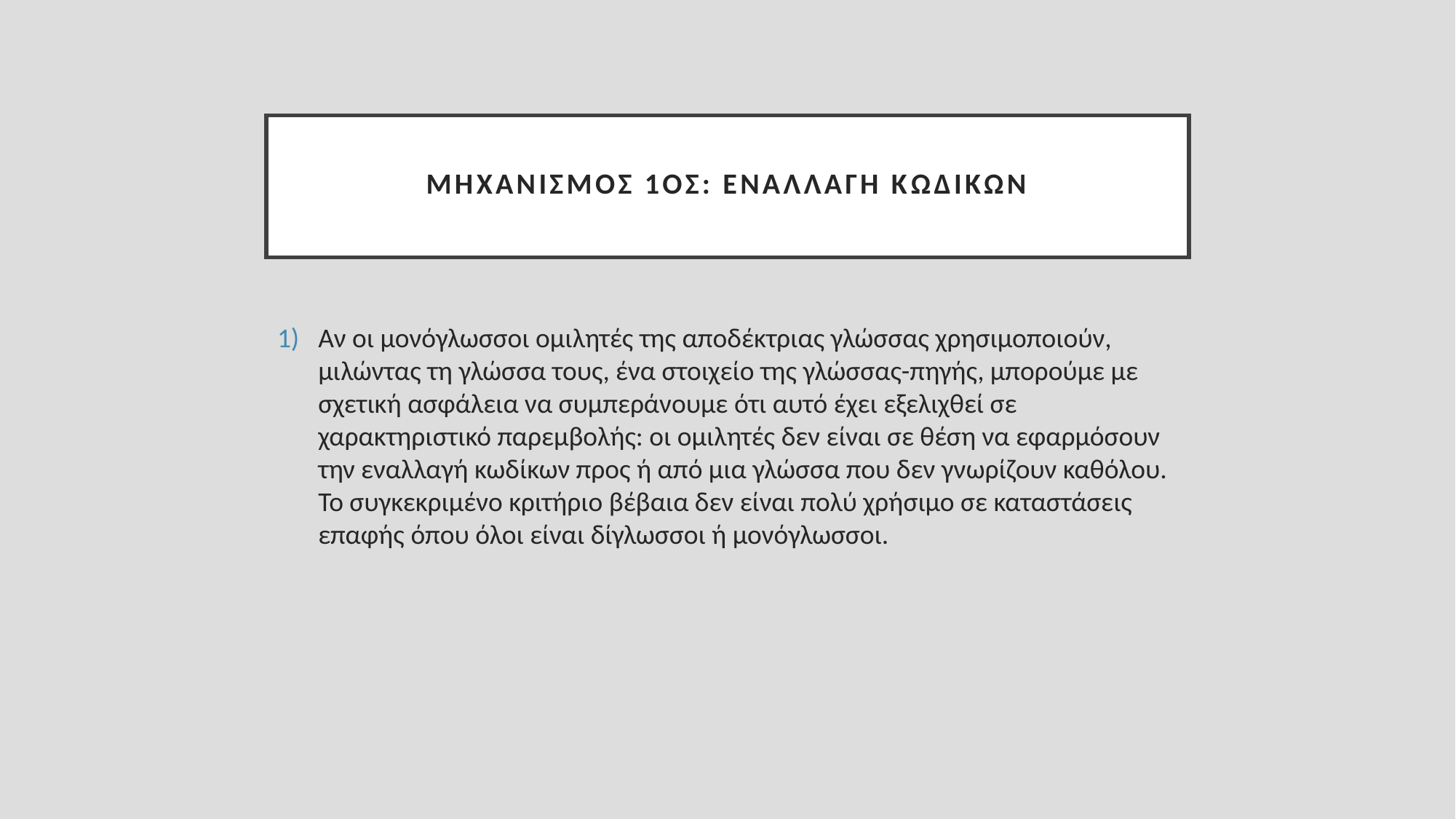

# Μηχανισμός 1ος: εναλλαγή κωδίκων
Αν οι μονόγλωσσοι ομιλητές της αποδέκτριας γλώσσας χρησιμοποιούν, μιλώντας τη γλώσσα τους, ένα στοιχείο της γλώσσας-πηγής, μπορούμε με σχετική ασφάλεια να συμπεράνουμε ότι αυτό έχει εξελιχθεί σε χαρακτηριστικό παρεμβολής: οι ομιλητές δεν είναι σε θέση να εφαρμόσουν την εναλλαγή κωδίκων προς ή από μια γλώσσα που δεν γνωρίζουν καθόλου. Το συγκεκριμένο κριτήριο βέβαια δεν είναι πολύ χρήσιμο σε καταστάσεις επαφής όπου όλοι είναι δίγλωσσοι ή μονόγλωσσοι.